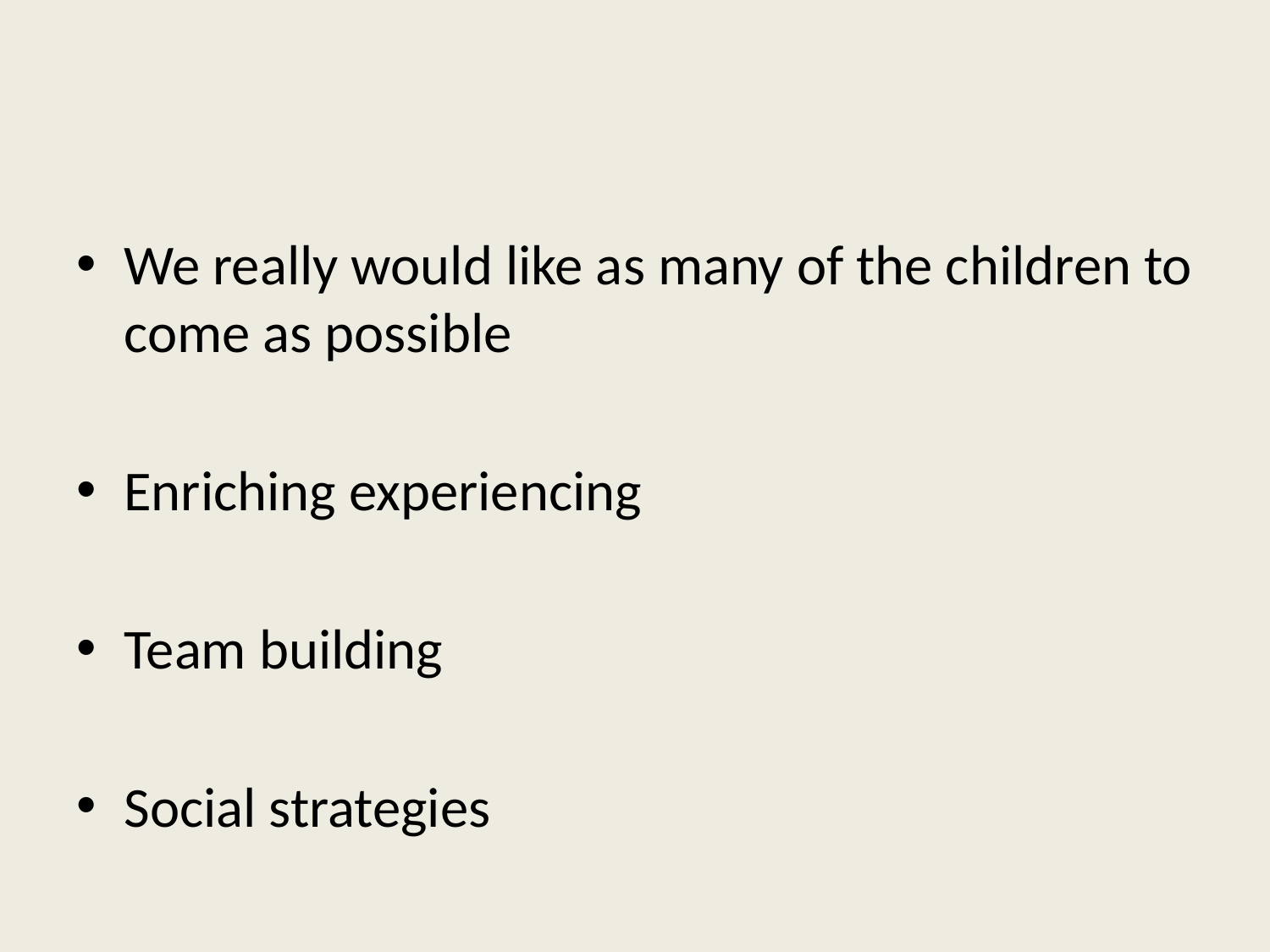

#
We really would like as many of the children to come as possible

Enriching experiencing

Team building

Social strategies